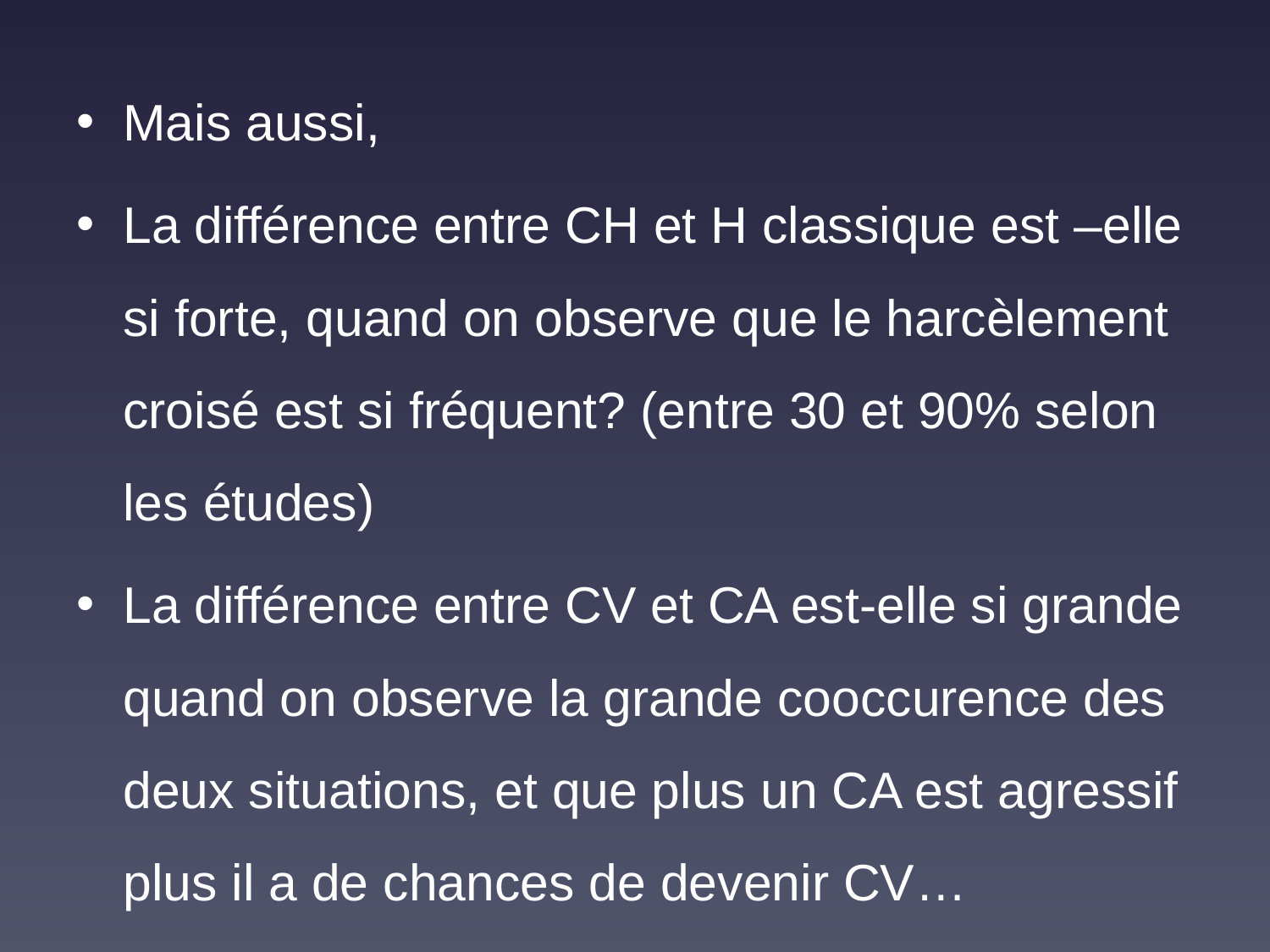

Mais aussi,
La différence entre CH et H classique est –elle si forte, quand on observe que le harcèlement croisé est si fréquent? (entre 30 et 90% selon les études)
La différence entre CV et CA est-elle si grande quand on observe la grande cooccurence des deux situations, et que plus un CA est agressif plus il a de chances de devenir CV…